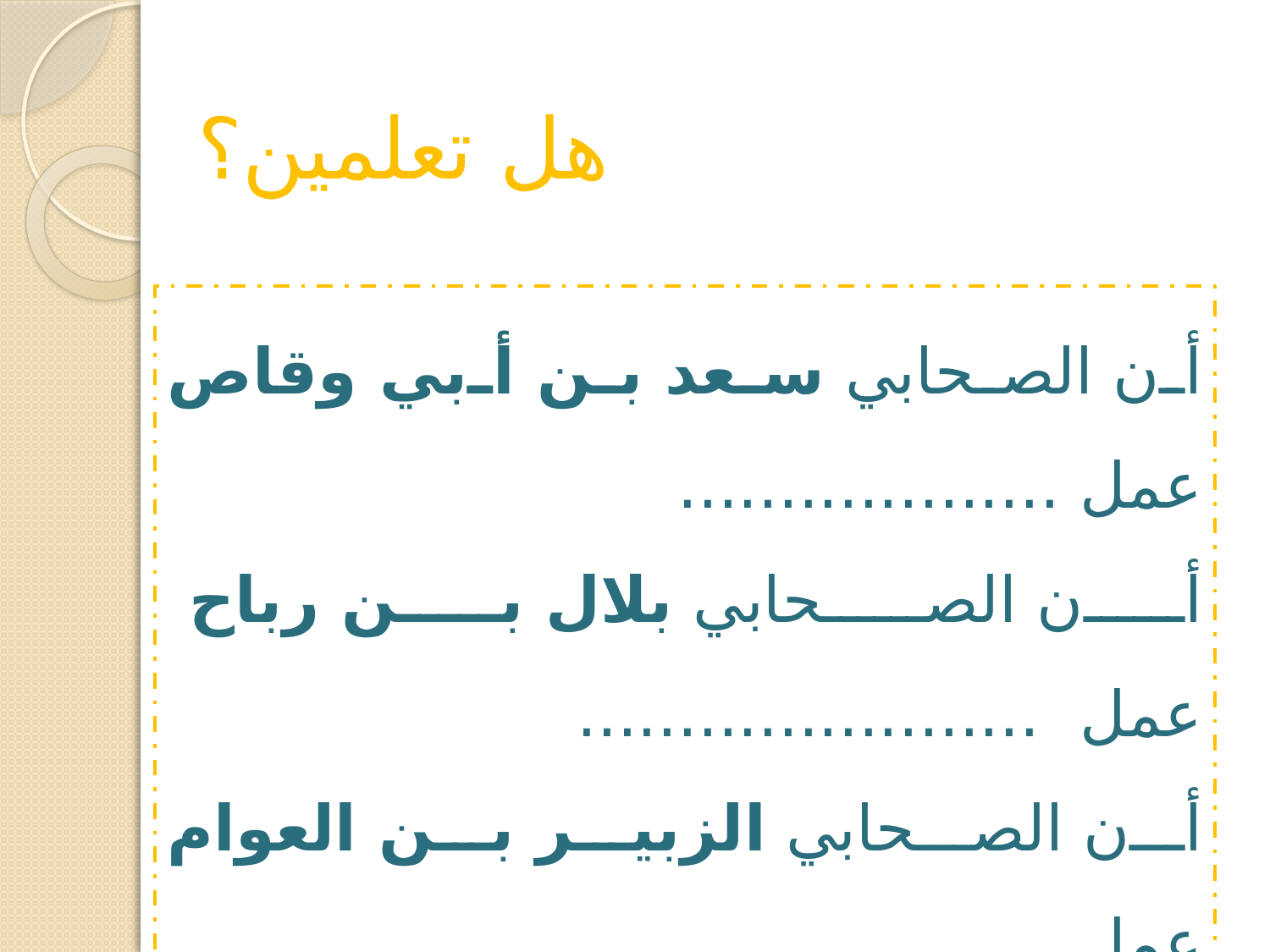

# هل تعلمين؟
أن الصحابي سعد بن أبي وقاص عمل ...................
أن الصحابي بلال بن رباح  عمل  .......................
أن الصحابي الزبير بن العوام عمل  .....................